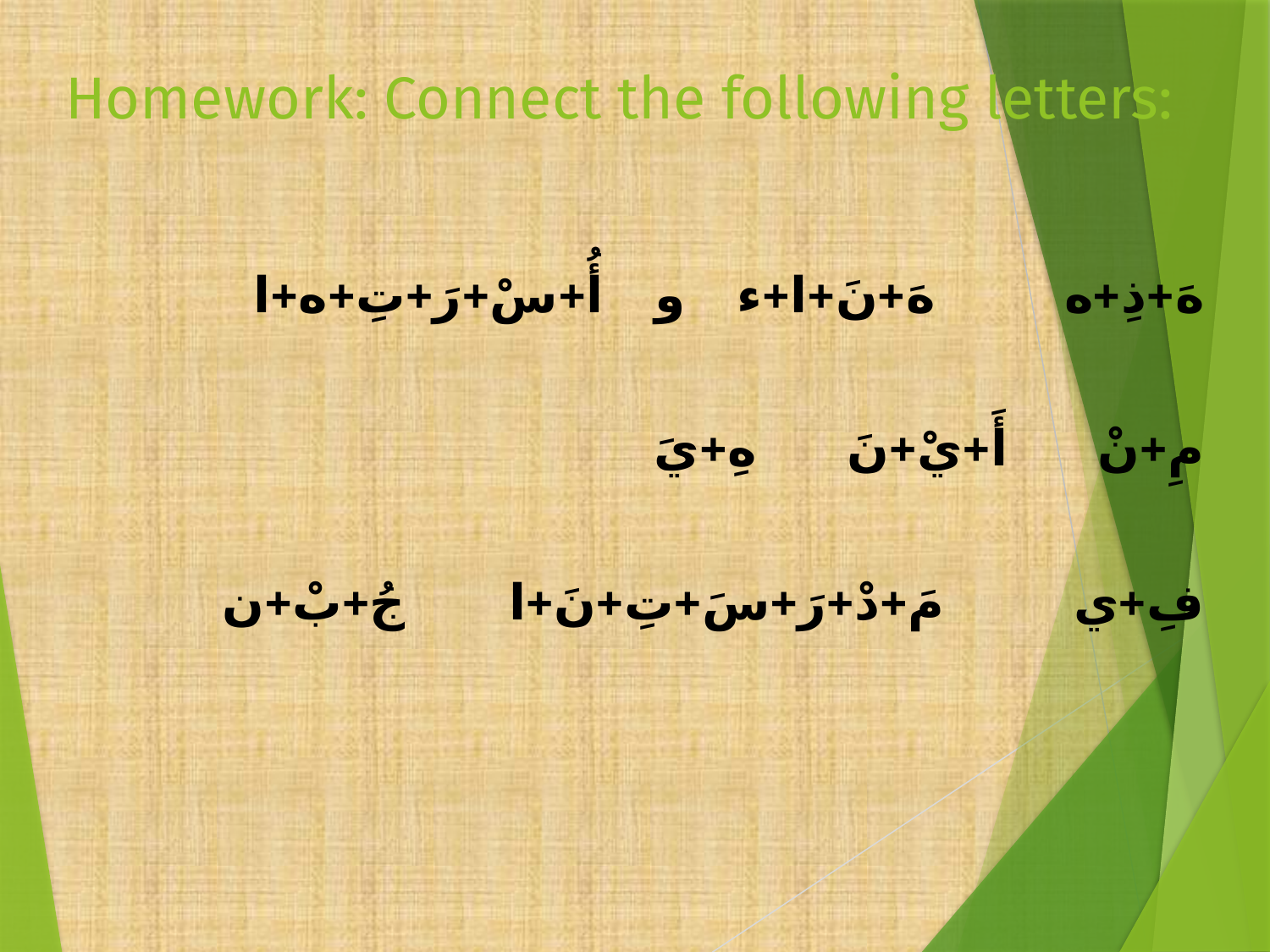

# Homework: Connect the following letters:

هَ+ذِ+ه          هَ+نَ+ا+ء    و    أُ+سْ+رَ+تِ+ه+ا

مِ+نْ       أَ+يْ+نَ       هِ+يَ

فِ+ي          مَ+دْ+رَ+سَ+تِ+نَ+ا        جُ+بْ+ن